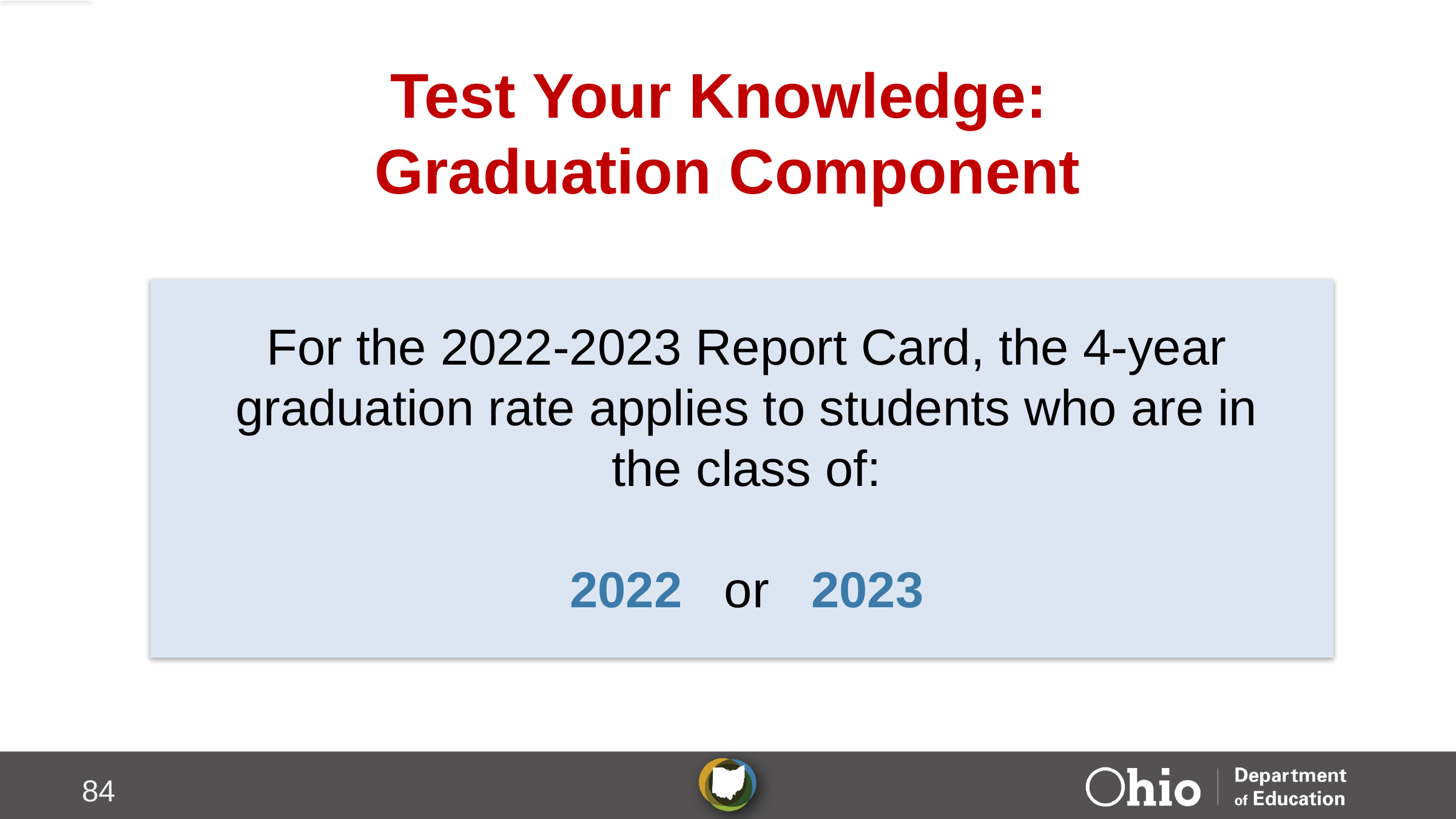

# Test Your Knowledge: Graduation Component

For the 2022-2023 Report Card, the 4-year graduation rate applies to students who are in the class of:

2022   or   2023

84